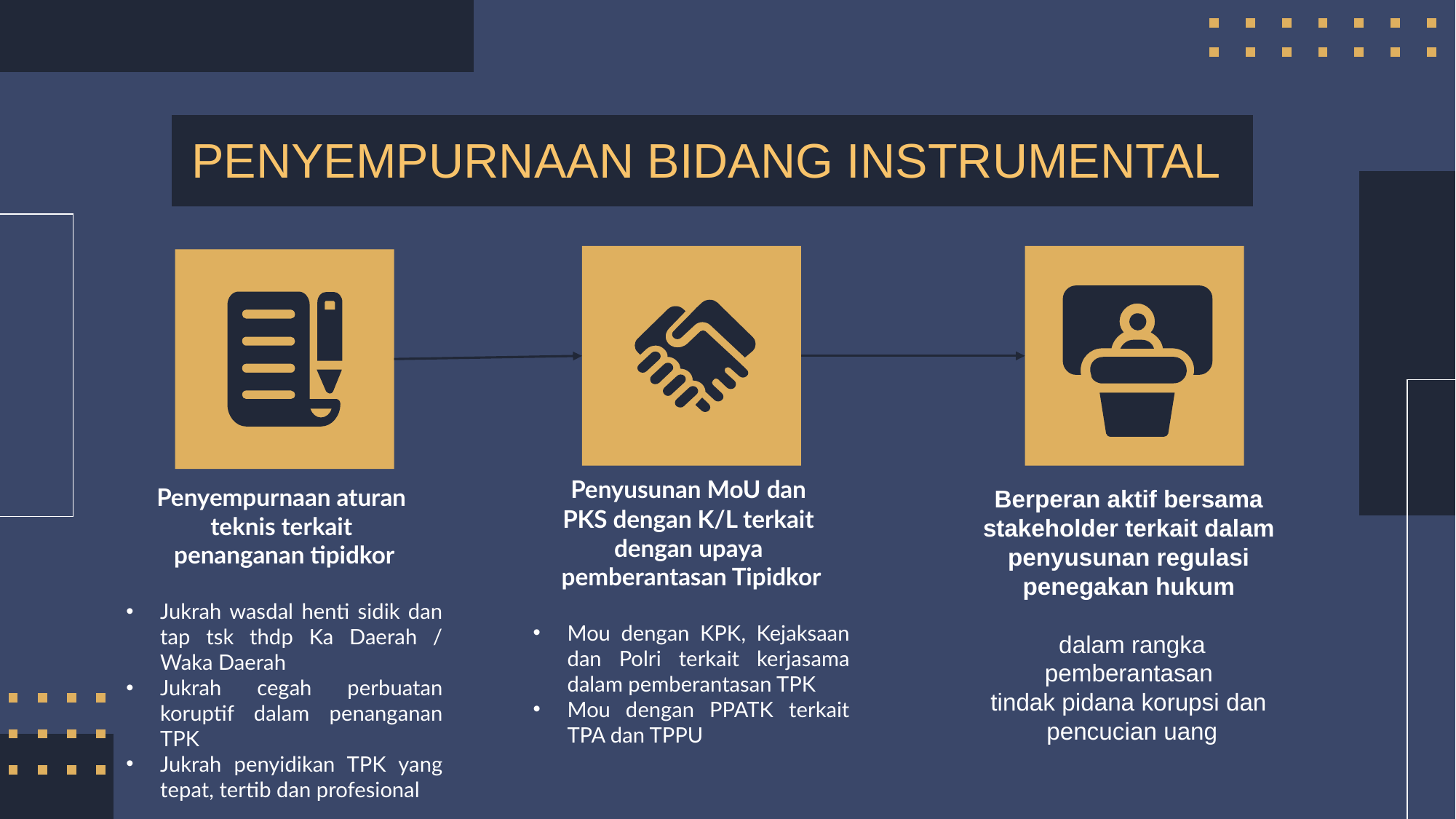

# PENYEMPURNAAN BIDANG INSTRUMENTAL

Penyusunan MoU dan
PKS dengan K/L terkait
dengan upaya
pemberantasan Tipidkor

Mou dengan KPK, Kejaksaan dan Polri terkait kerjasama dalam pemberantasan TPK
Mou dengan PPATK terkait TPA dan TPPU

Penyempurnaan aturan
teknis terkait
penanganan tipidkor

Jukrah wasdal henti sidik dan tap tsk thdp Ka Daerah / Waka Daerah
Jukrah cegah perbuatan koruptif dalam penanganan TPK
Jukrah penyidikan TPK yang tepat, tertib dan profesional
Berperan aktif bersama
stakeholder terkait dalam
penyusunan regulasi
penegakan hukum

dalam rangka pemberantasan
tindak pidana korupsi dan
pencucian uang